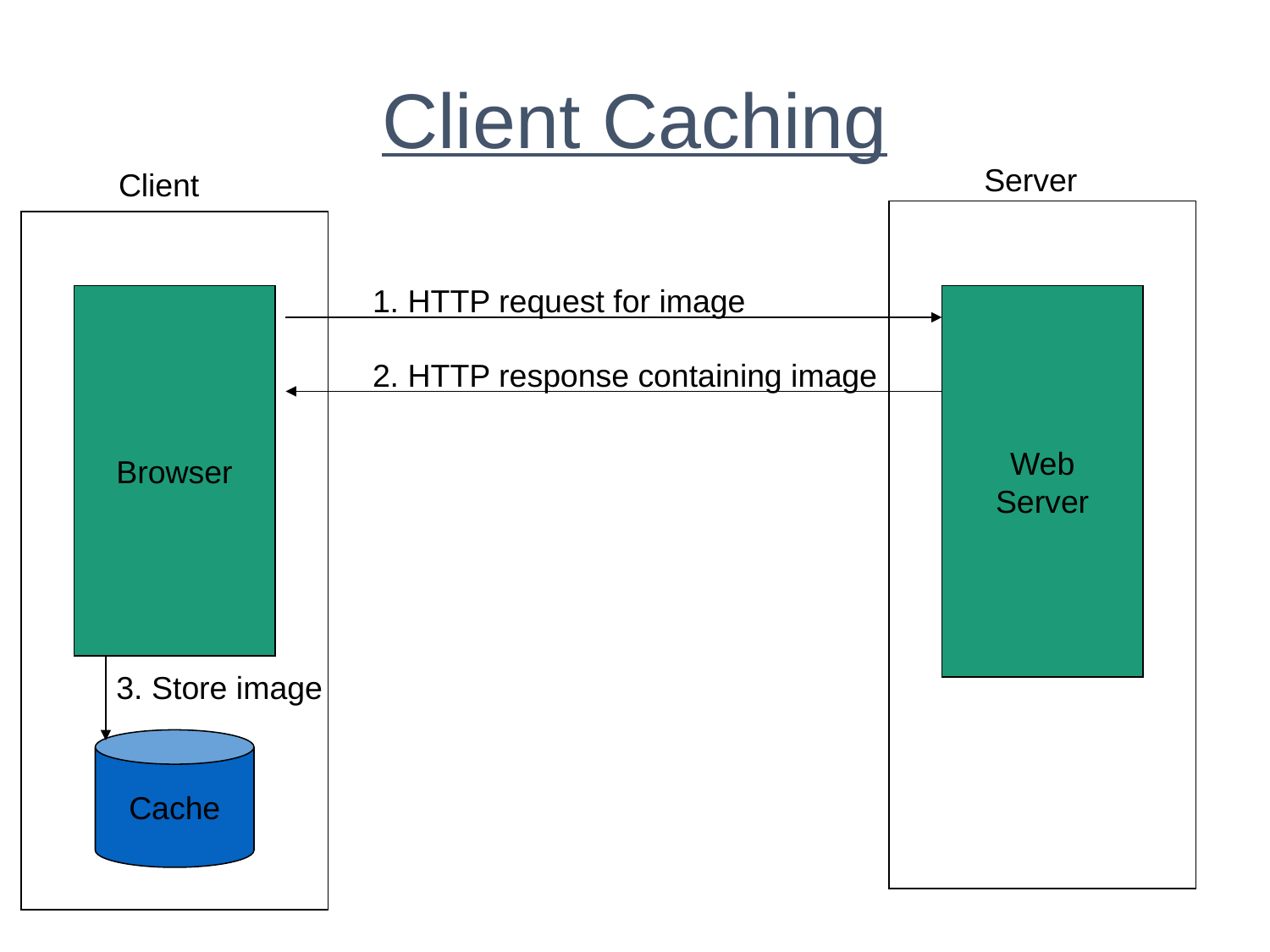

# Client Caching
Server
Client

1. HTTP request for image
Browser
Web
Server
2. HTTP response containing image
3. Store image
Cache